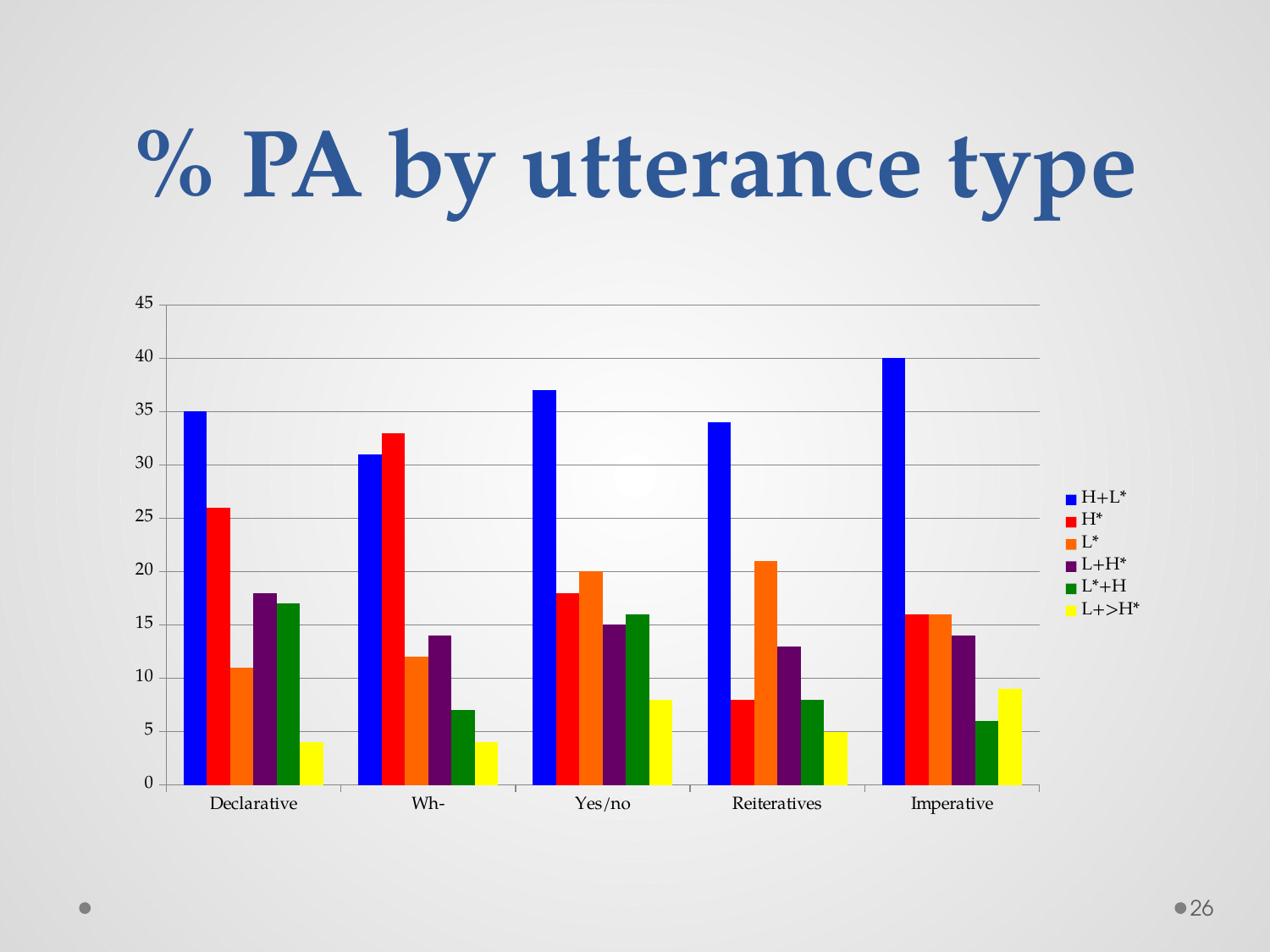

# % PA by utterance type

### Chart

| Category | H+L* | H* | L* | L+H* | L*+H | L+>H* |
|---|---|---|---|---|---|---|
| Declarative | 35.0 | 26.0 | 11.0 | 18.0 | 17.0 | 4.0 |
| Wh- | 31.0 | 33.0 | 12.0 | 14.0 | 7.0 | 4.0 |
| Yes/no | 37.0 | 18.0 | 20.0 | 15.0 | 16.0 | 8.0 |
| Reiteratives | 34.0 | 8.0 | 21.0 | 13.0 | 8.0 | 5.0 |
| Imperative | 40.0 | 16.0 | 16.0 | 14.0 | 6.0 | 9.0 |
26